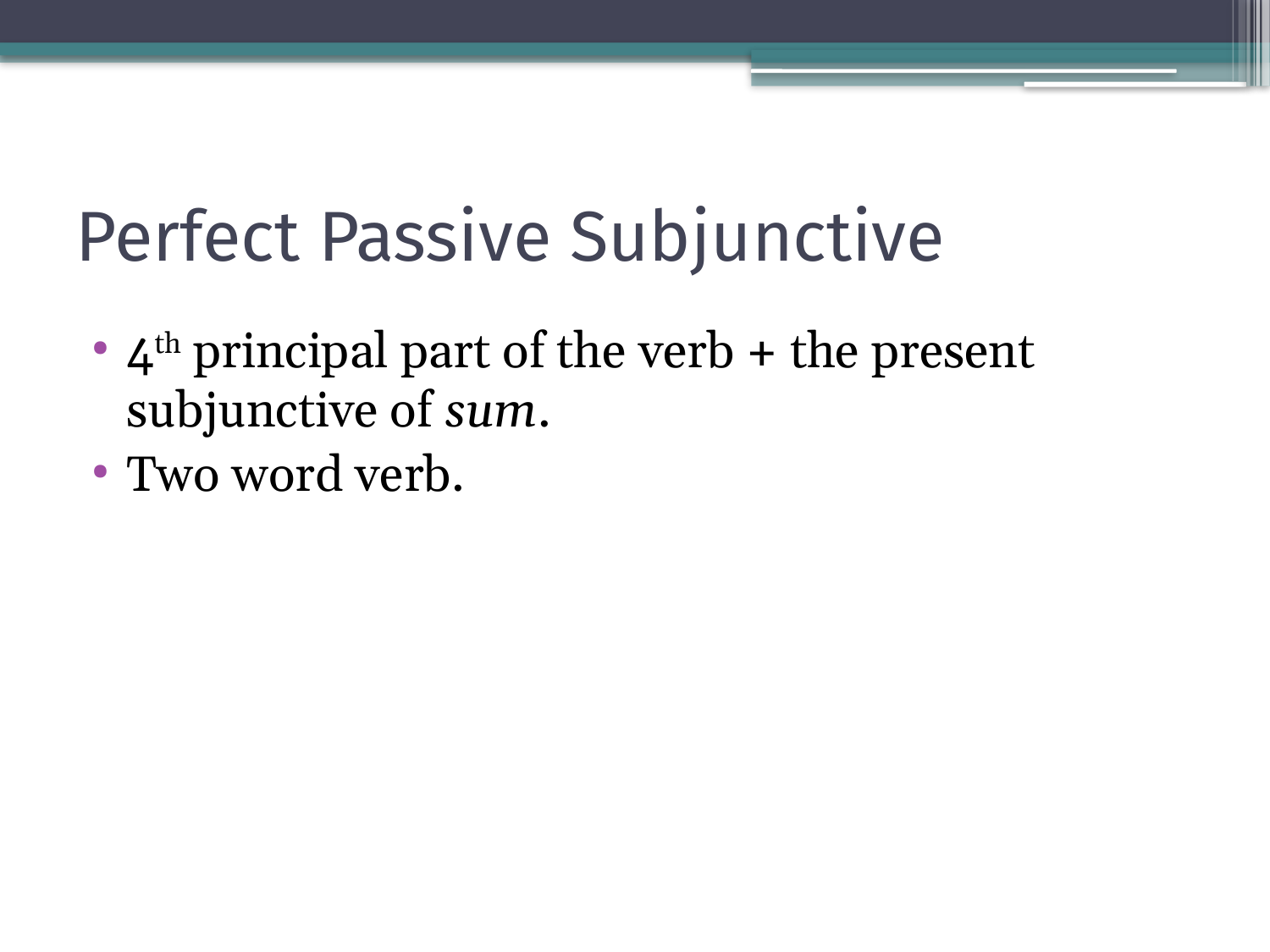

# Perfect Passive Subjunctive
4th principal part of the verb + the present subjunctive of sum.
Two word verb.